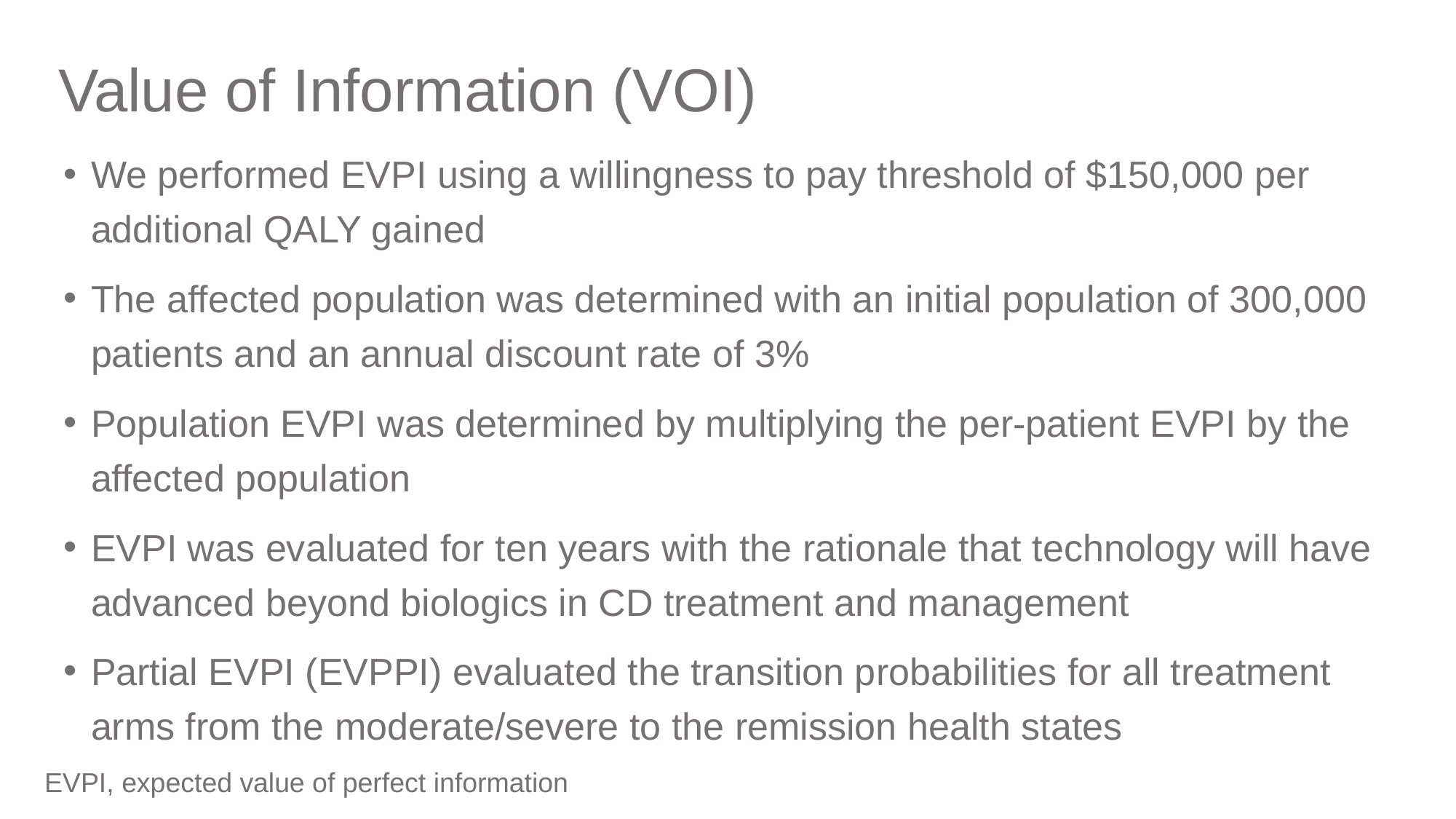

# Value of Information (VOI)
We performed EVPI using a willingness to pay threshold of $150,000 per additional QALY gained
The affected population was determined with an initial population of 300,000 patients and an annual discount rate of 3%
Population EVPI was determined by multiplying the per-patient EVPI by the affected population
EVPI was evaluated for ten years with the rationale that technology will have advanced beyond biologics in CD treatment and management
Partial EVPI (EVPPI) evaluated the transition probabilities for all treatment arms from the moderate/severe to the remission health states
EVPI, expected value of perfect information